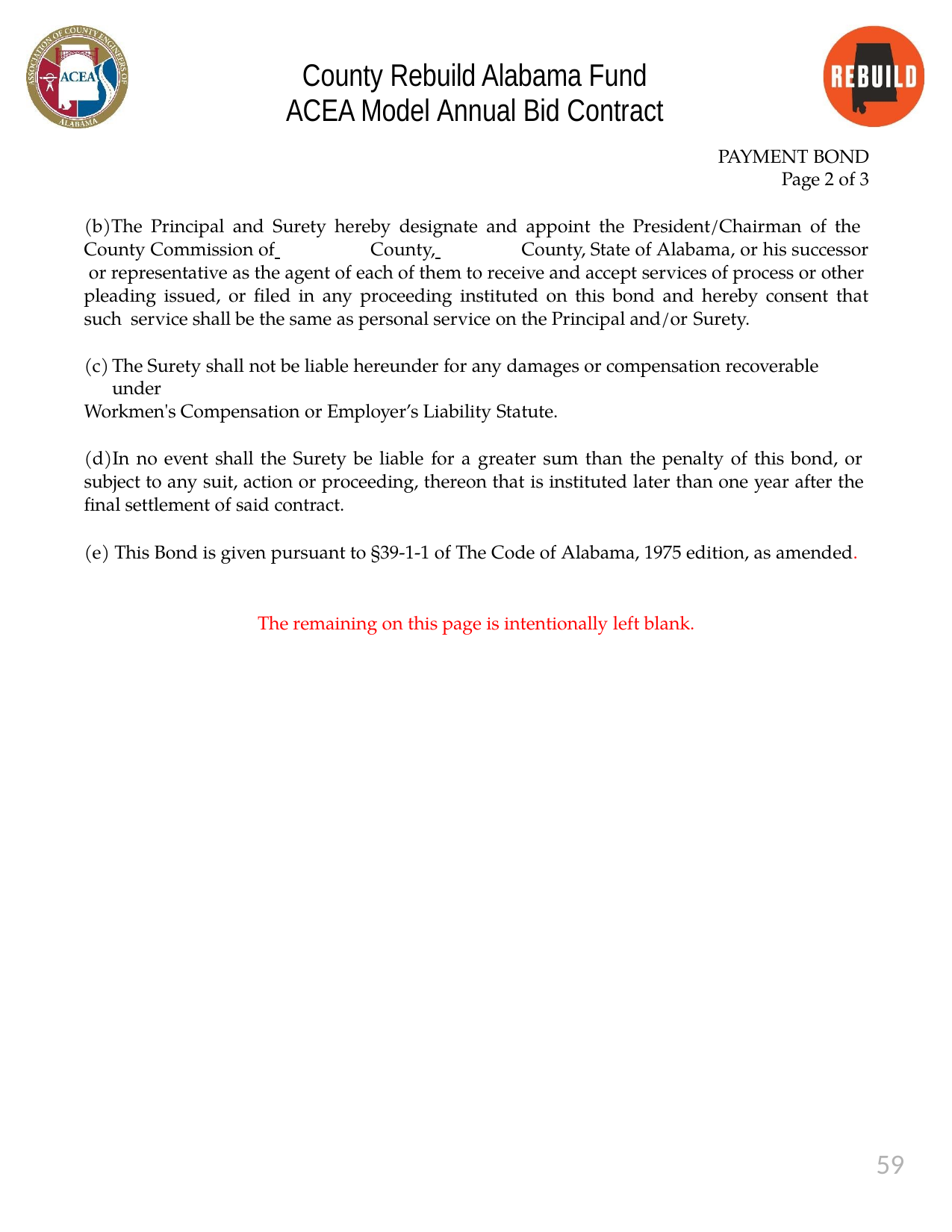

County Rebuild Alabama Fund  ACEA Model Annual Bid Contract
PAYMENT BOND
Page 2 of 3

The Principal and Surety hereby designate and appoint the President/Chairman of the  County Commission of 	County, 	County, State of Alabama, or his successor  or representative as the agent of each of them to receive and accept services of process or other  pleading issued, or filed in any proceeding instituted on this bond and hereby consent that such  service shall be the same as personal service on the Principal and/or Surety.

The Surety shall not be liable hereunder for any damages or compensation recoverable under
Workmen's Compensation or Employer’s Liability Statute.

In no event shall the Surety be liable for a greater sum than the penalty of this bond, or  subject to any suit, action or proceeding, thereon that is instituted later than one year after the  final settlement of said contract.

This Bond is given pursuant to §39-1-1 of The Code of Alabama, 1975 edition, as amended.

The remaining on this page is intentionally left blank.
59